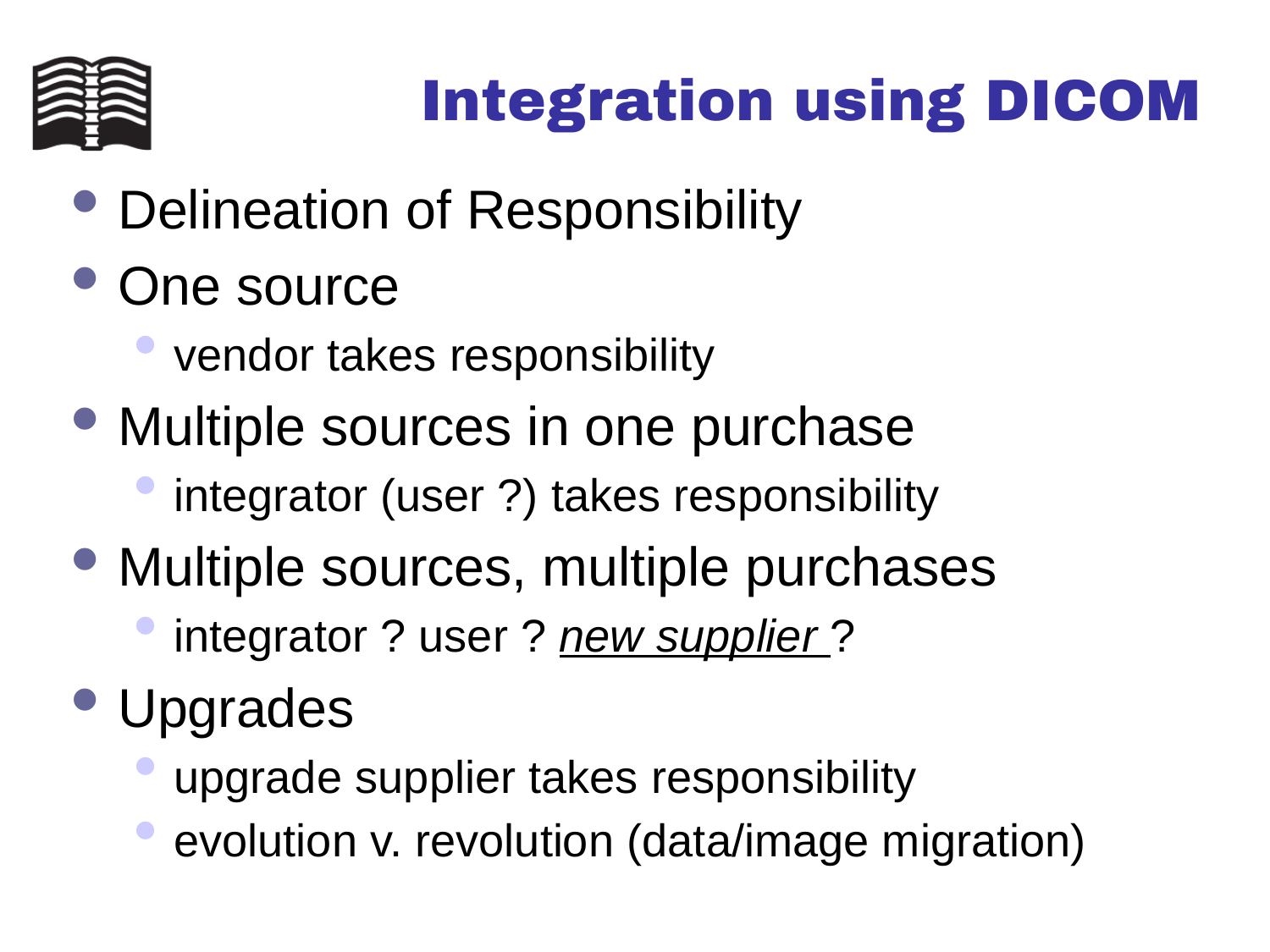

# Integration using DICOM
Delineation of Responsibility
One source
vendor takes responsibility
Multiple sources in one purchase
integrator (user ?) takes responsibility
Multiple sources, multiple purchases
integrator ? user ? new supplier ?
Upgrades
upgrade supplier takes responsibility
evolution v. revolution (data/image migration)